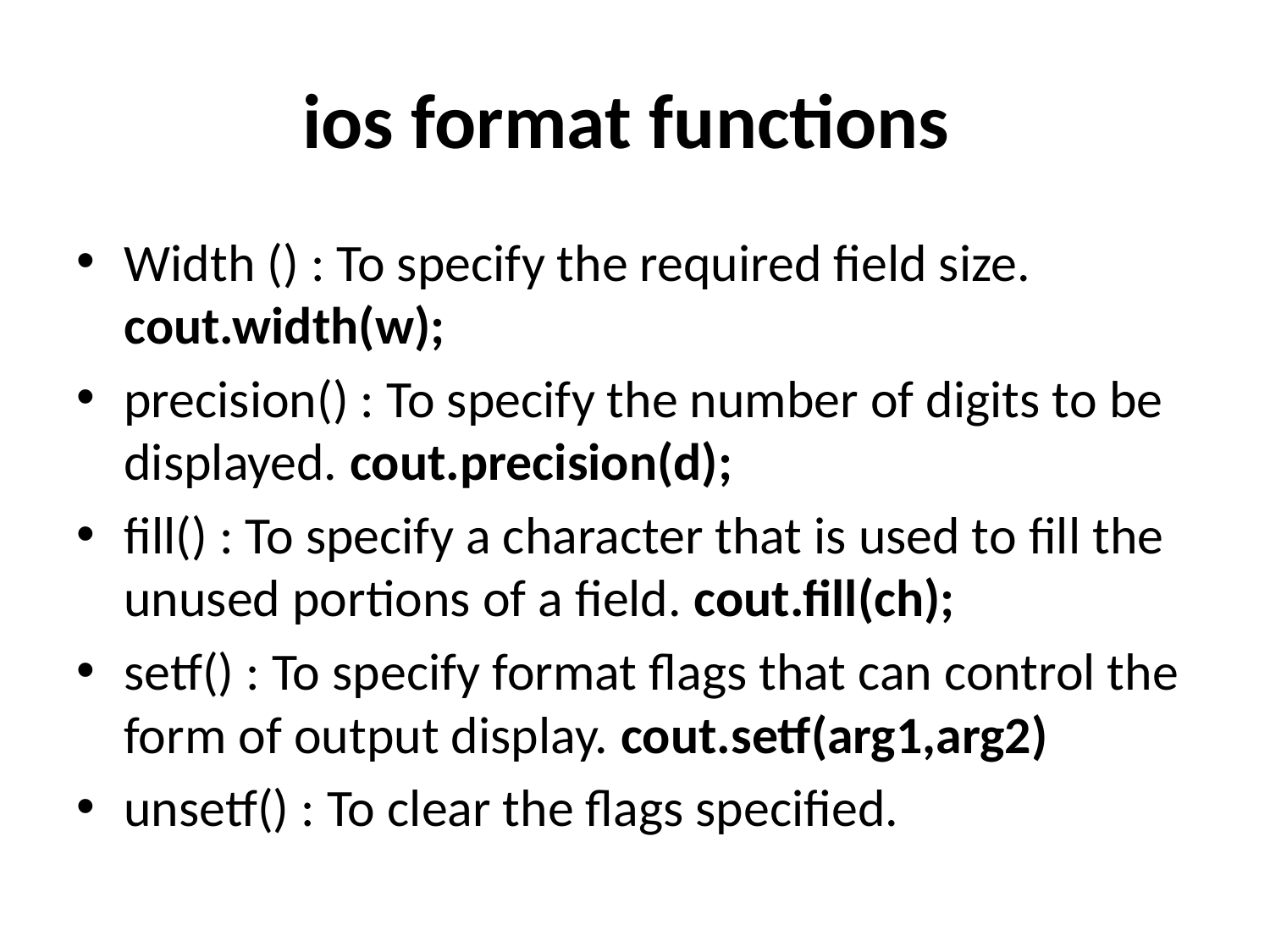

# ios format functions
Width () : To specify the required field size.  cout.width(w);
precision() : To specify the number of digits to be displayed. cout.precision(d);
fill() : To specify a character that is used to fill the unused portions of a field. cout.fill(ch);
setf() : To specify format flags that can control the form of output display. cout.setf(arg1,arg2)
unsetf() : To clear the flags specified.